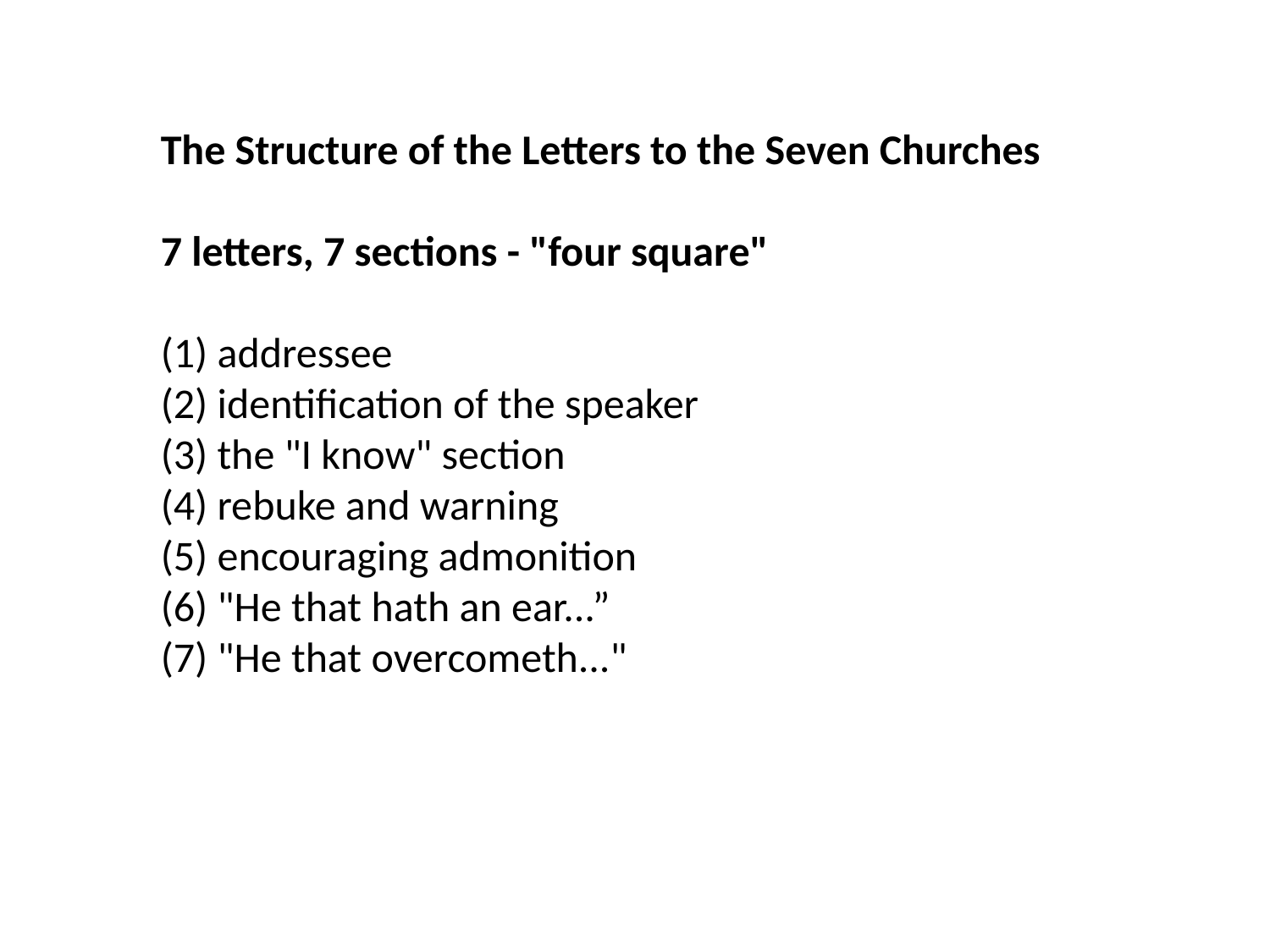

The Structure of the Letters to the Seven Churches

7 letters, 7 sections - "four square"

(1) addressee
(2) identification of the speaker
(3) the "I know" section
(4) rebuke and warning
(5) encouraging admonition
(6) "He that hath an ear...”
(7) "He that overcometh..."